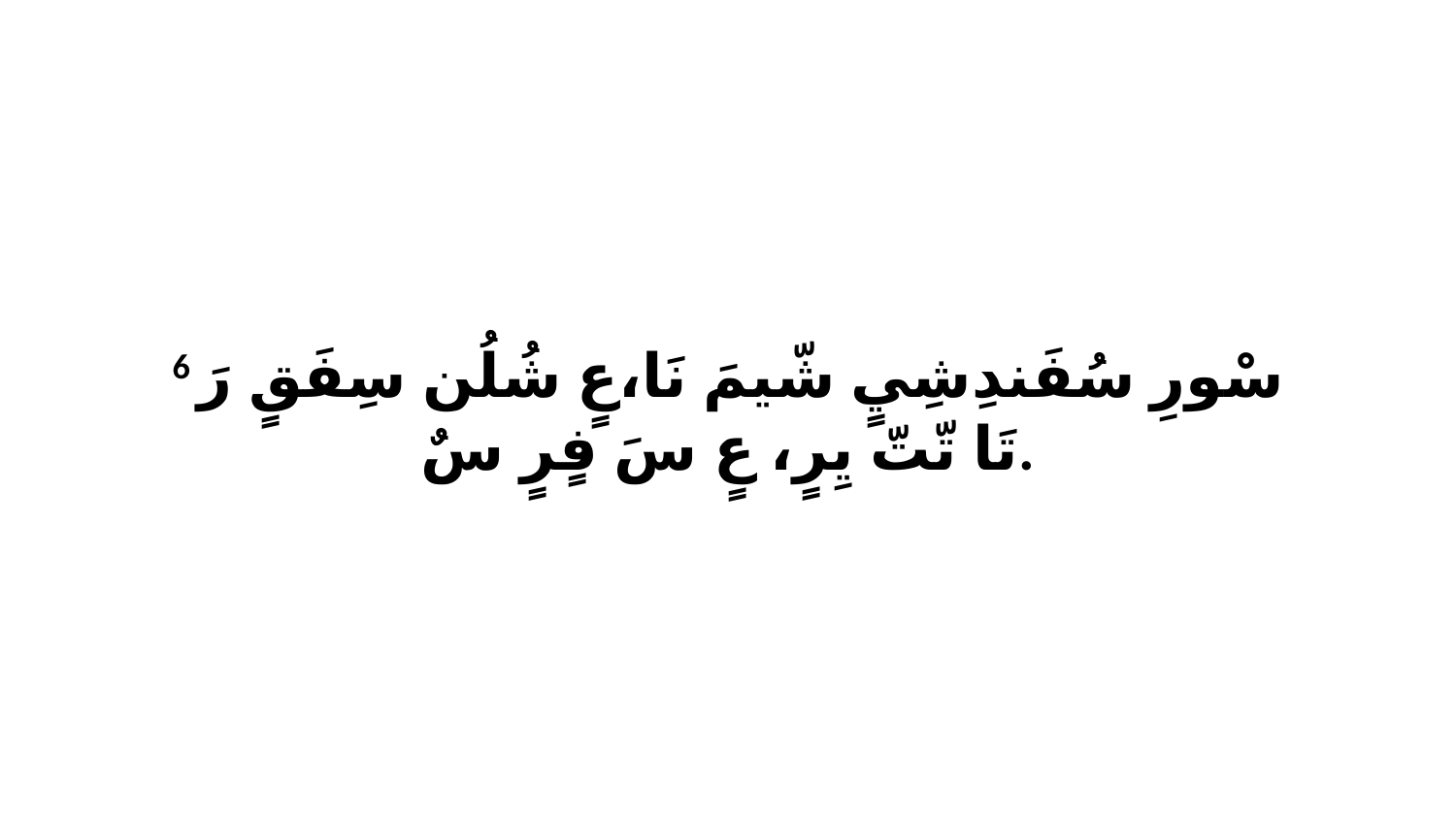

6 سْورِ سُفَندِشِيٍ شّيمَ نَا،عٍ شُلُن سِفَقٍ رَ تَا تّتّ يِرٍ، عٍ سَ فٍرٍ سٌ.